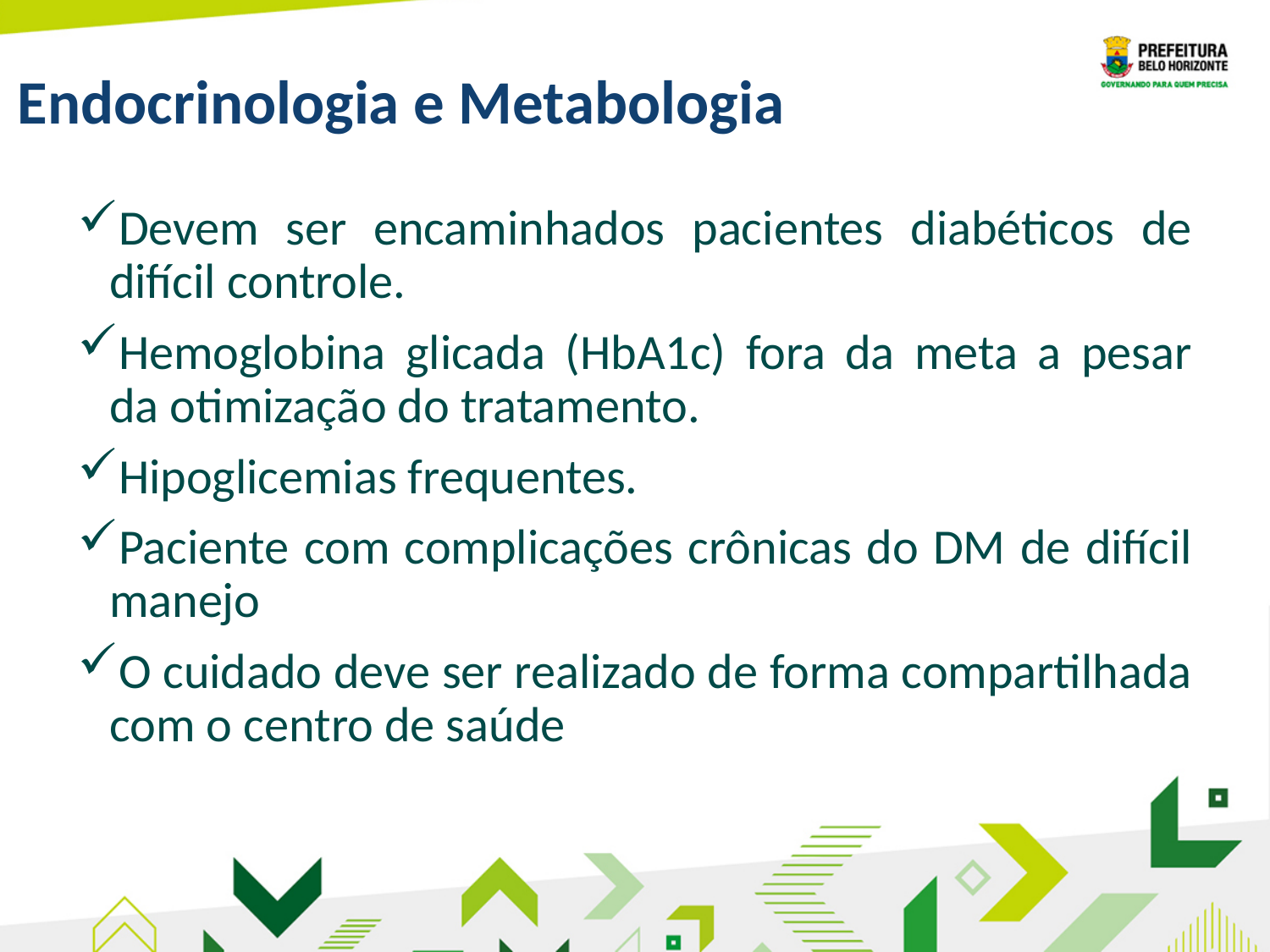

# Endocrinologia e Metabologia
Devem ser encaminhados pacientes diabéticos de difícil controle.
Hemoglobina glicada (HbA1c) fora da meta a pesar da otimização do tratamento.
Hipoglicemias frequentes.
Paciente com complicações crônicas do DM de difícil manejo
O cuidado deve ser realizado de forma compartilhada com o centro de saúde